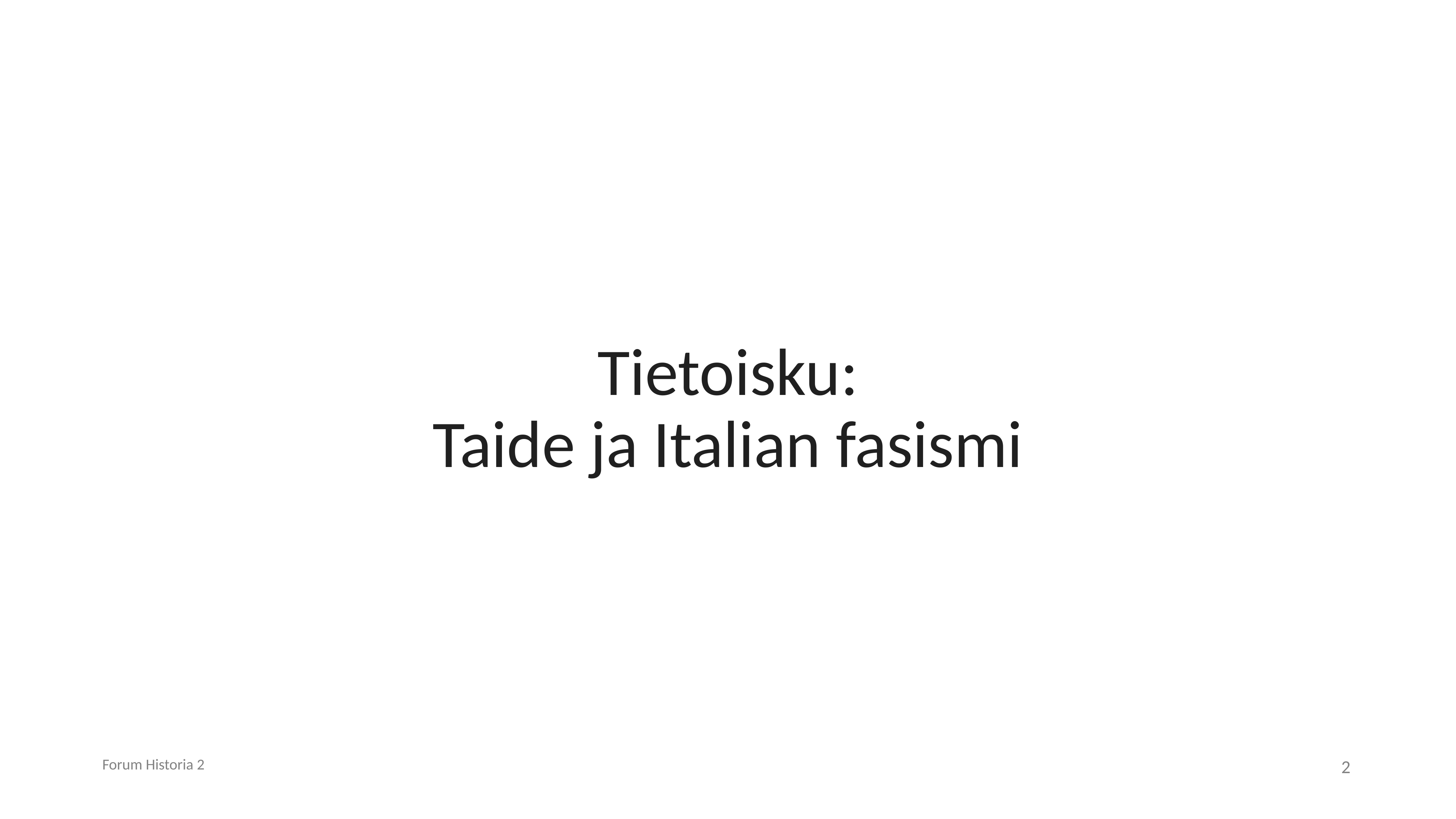

# Tietoisku: Taide ja Italian fasismi
Forum Historia 2
2